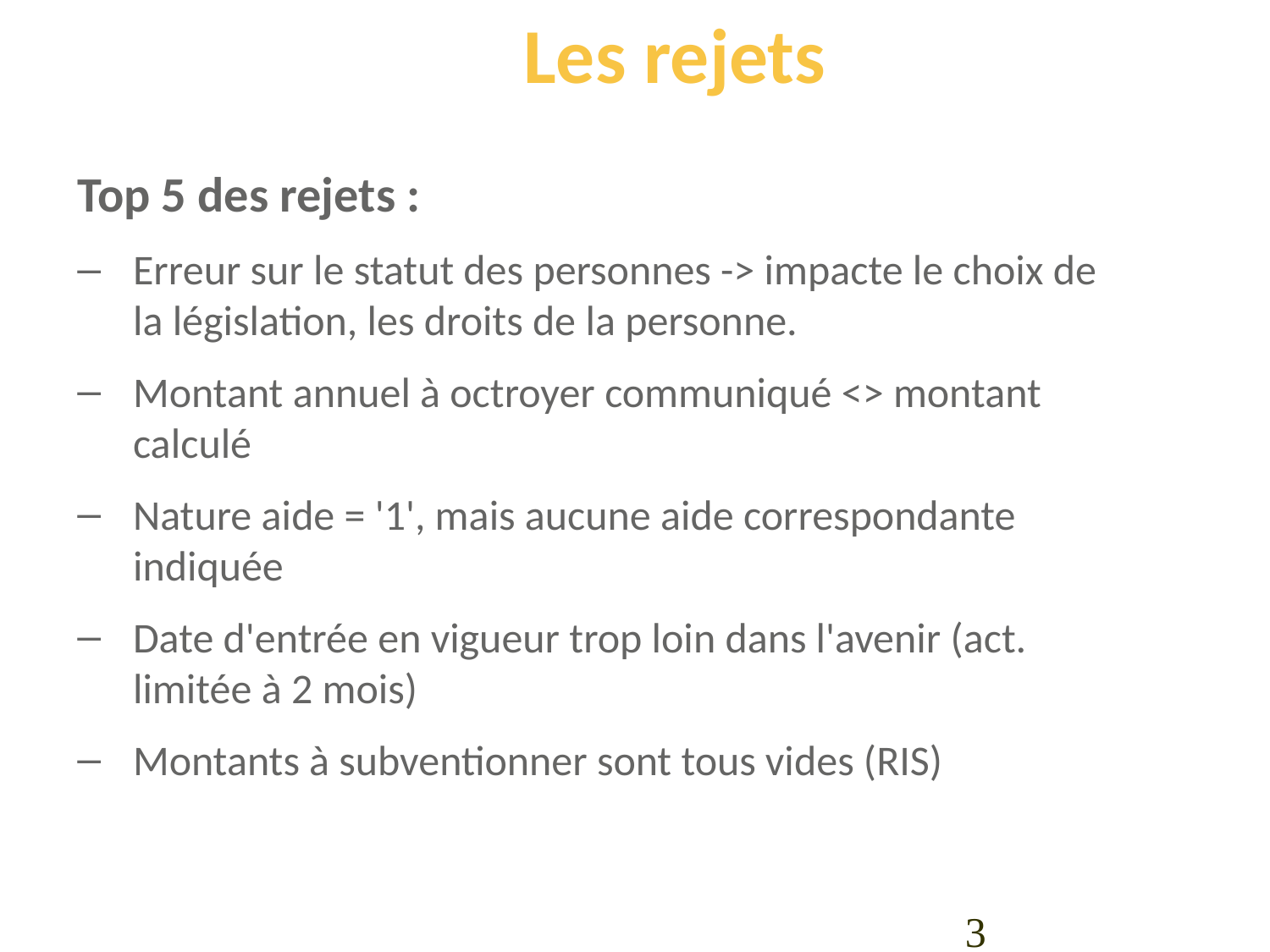

# Les rejets
Top 5 des rejets :
Erreur sur le statut des personnes -> impacte le choix de la législation, les droits de la personne.
Montant annuel à octroyer communiqué <> montant calculé
Nature aide = '1', mais aucune aide correspondante indiquée
Date d'entrée en vigueur trop loin dans l'avenir (act. limitée à 2 mois)
Montants à subventionner sont tous vides (RIS)

3